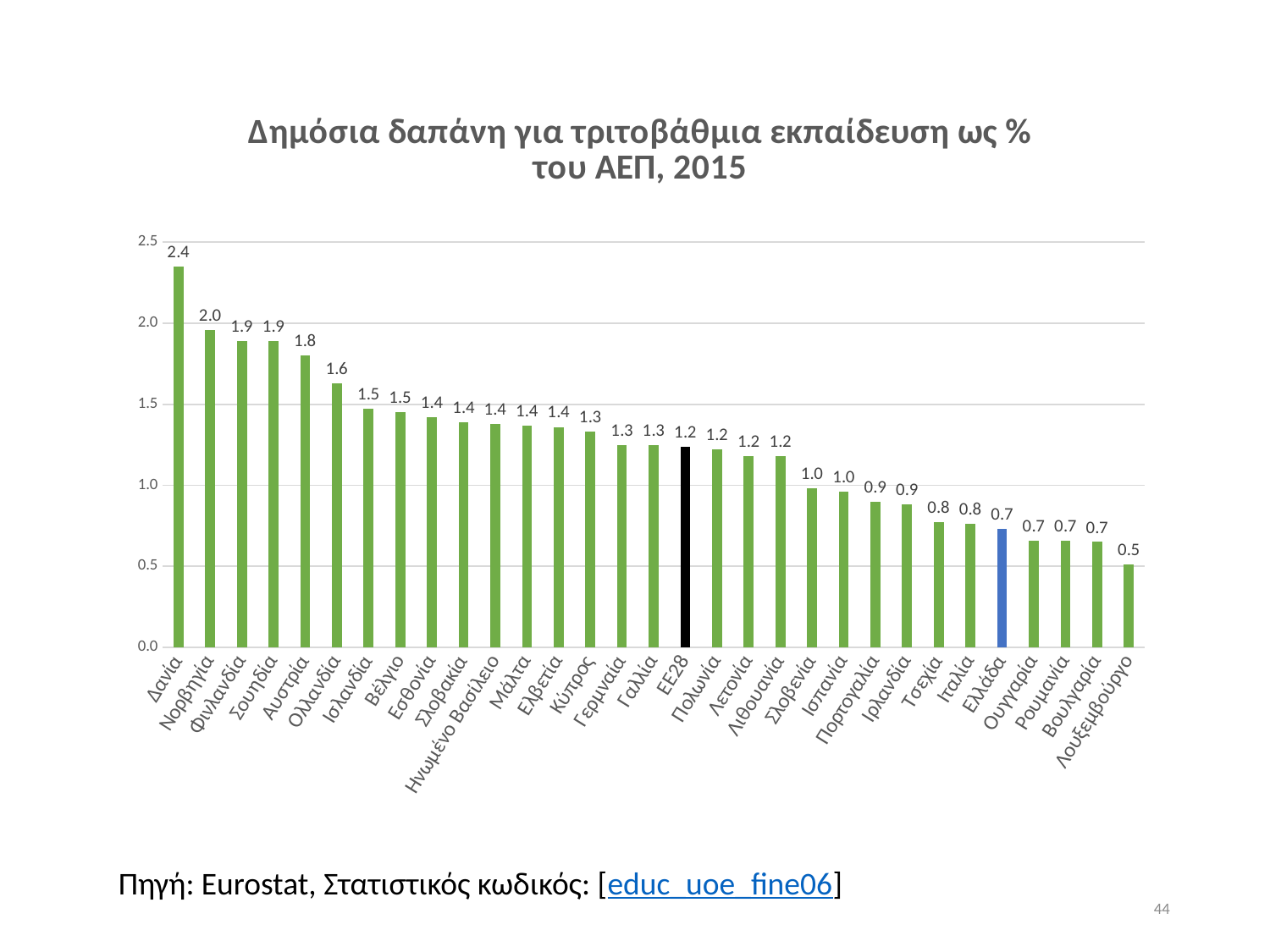

### Chart: Δημόσια δαπάνη για τριτοβάθμια εκπαίδευση ως % του ΑΕΠ, 2015

| Category | 2015 |
|---|---|
| Δανία | 2.35 |
| Νορβηγία | 1.96 |
| Φινλανδία | 1.89 |
| Σουηδία | 1.89 |
| Αυστρία | 1.8 |
| Ολλανδία | 1.63 |
| Ισλανδία | 1.47 |
| Βέλγιο | 1.45 |
| Εσθονία | 1.42 |
| Σλοβακία | 1.39 |
| Ηνωμένο Βασίλειο | 1.38 |
| Μάλτα | 1.37 |
| Ελβετία | 1.36 |
| Κύπρος | 1.33 |
| Γερμναία | 1.25 |
| Γαλλία | 1.25 |
| ΕΕ28 | 1.24 |
| Πολωνία | 1.22 |
| Λετονία | 1.18 |
| Λιθουανία | 1.18 |
| Σλοβενία | 0.98 |
| Ισπανία | 0.96 |
| Πορτογαλία | 0.9 |
| Ιρλανδία | 0.88 |
| Τσεχία | 0.77 |
| Ιταλία | 0.76 |
| Ελλάδα | 0.73 |
| Ουγγαρία | 0.66 |
| Ρουμανία | 0.66 |
| Βουλγαρία | 0.65 |
| Λουξεμβούργο | 0.51 |
Πηγή: Eurostat, Στατιστικός κωδικός: [educ_uoe_fine06]
44